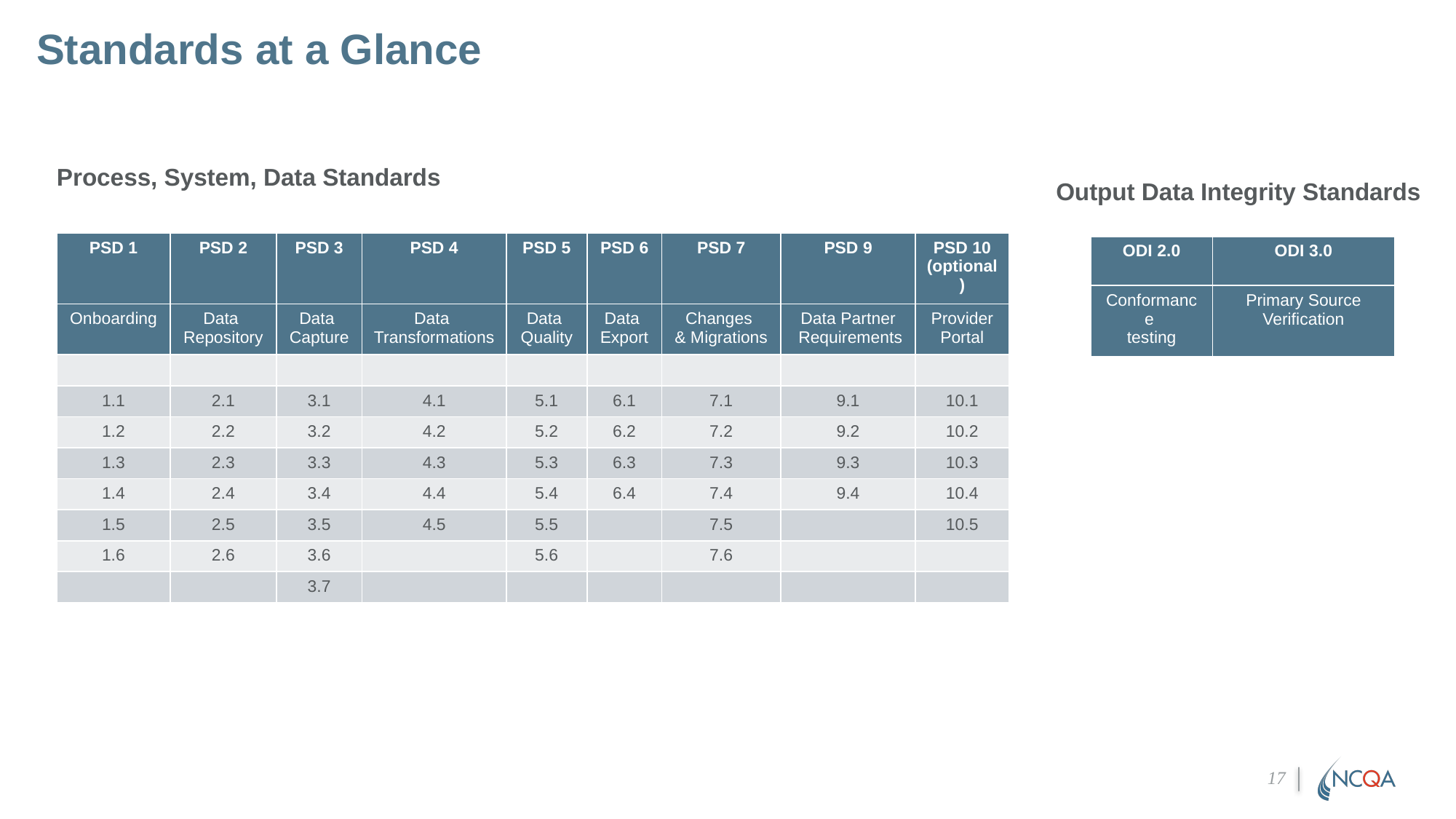

# Standards at a Glance

Process, System, Data Standards
Output Data Integrity Standards
| PSD 1 | PSD 2 | PSD 3 | PSD 4 | PSD 5 | PSD 6 | PSD 7 | PSD 9 | PSD 10 (optional) |
| --- | --- | --- | --- | --- | --- | --- | --- | --- |
| Onboarding | Data Repository | Data Capture | Data Transformations | Data Quality | Data Export | Changes & Migrations | Data Partner Requirements | Provider Portal |
|  |  |  |  |  |  |  |  |  |
| 1.1 | 2.1 | 3.1 | 4.1 | 5.1 | 6.1 | 7.1 | 9.1 | 10.1 |
| 1.2 | 2.2 | 3.2 | 4.2 | 5.2 | 6.2 | 7.2 | 9.2 | 10.2 |
| 1.3 | 2.3 | 3.3 | 4.3 | 5.3 | 6.3 | 7.3 | 9.3 | 10.3 |
| 1.4 | 2.4 | 3.4 | 4.4 | 5.4 | 6.4 | 7.4 | 9.4 | 10.4 |
| 1.5 | 2.5 | 3.5 | 4.5 | 5.5 |  | 7.5 |  | 10.5 |
| 1.6 | 2.6 | 3.6 |  | 5.6 |  | 7.6 |  |  |
|  |  | 3.7 |  |  |  |  |  |  |
| ODI 2.0 | ODI 3.0 |
| --- | --- |
| Conformance testing | Primary Source Verification |
17